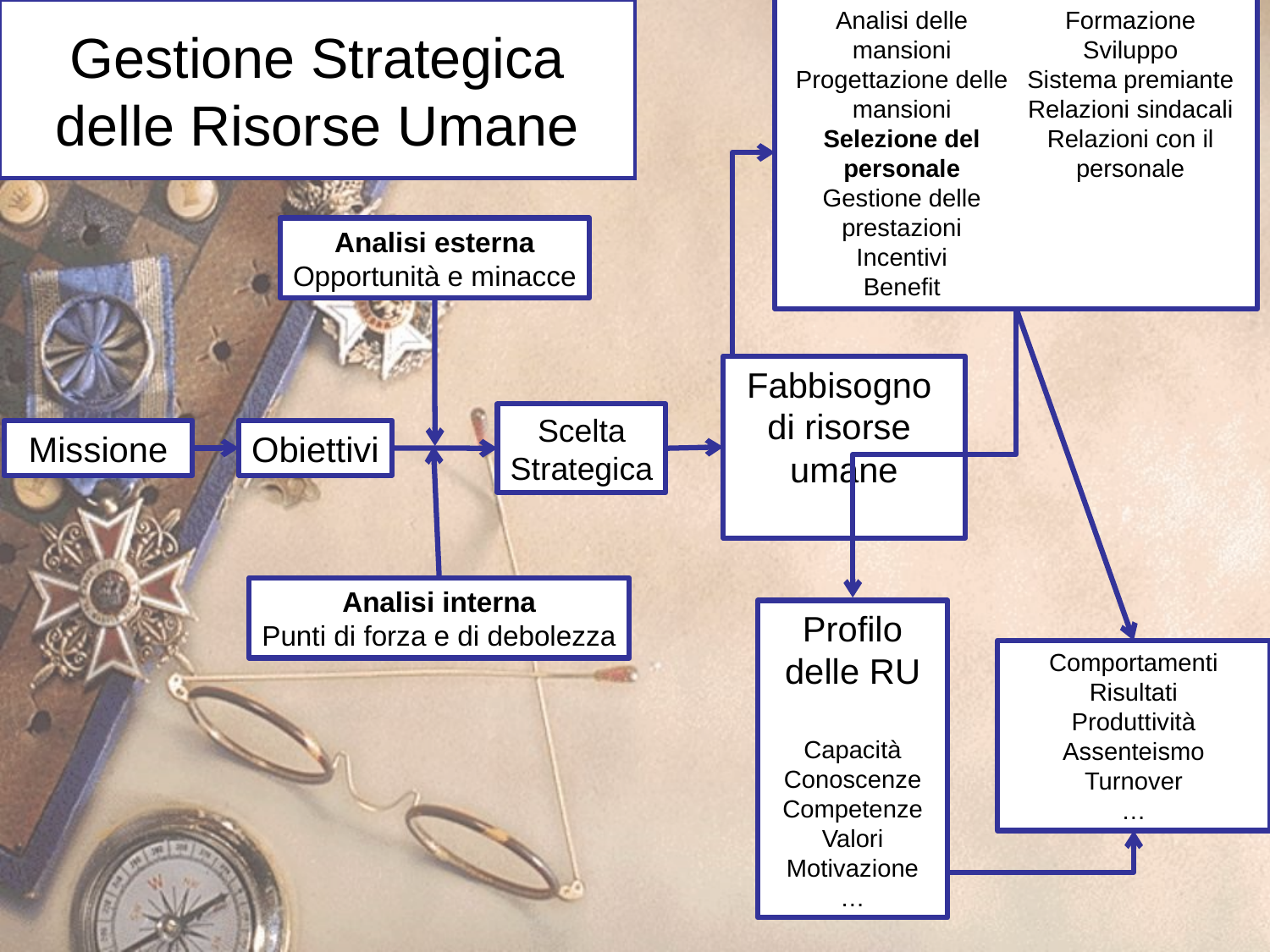

Gestione Strategica delle Risorse Umane
Analisi delle mansioni
Progettazione delle mansioni
Selezione del personale
Gestione delle prestazioni
Incentivi
Benefit
Formazione
Sviluppo
Sistema premiante
Relazioni sindacali
Relazioni con il personale
Analisi esterna
Opportunità e minacce
Fabbisogno
di risorse
umane

Scelta
Strategica
Missione
Obiettivi
Analisi interna
Punti di forza e di debolezza
Profilo delle RU

Capacità
Conoscenze
Competenze
Valori
Motivazione
…
Comportamenti
Risultati
Produttività
Assenteismo
Turnover
…